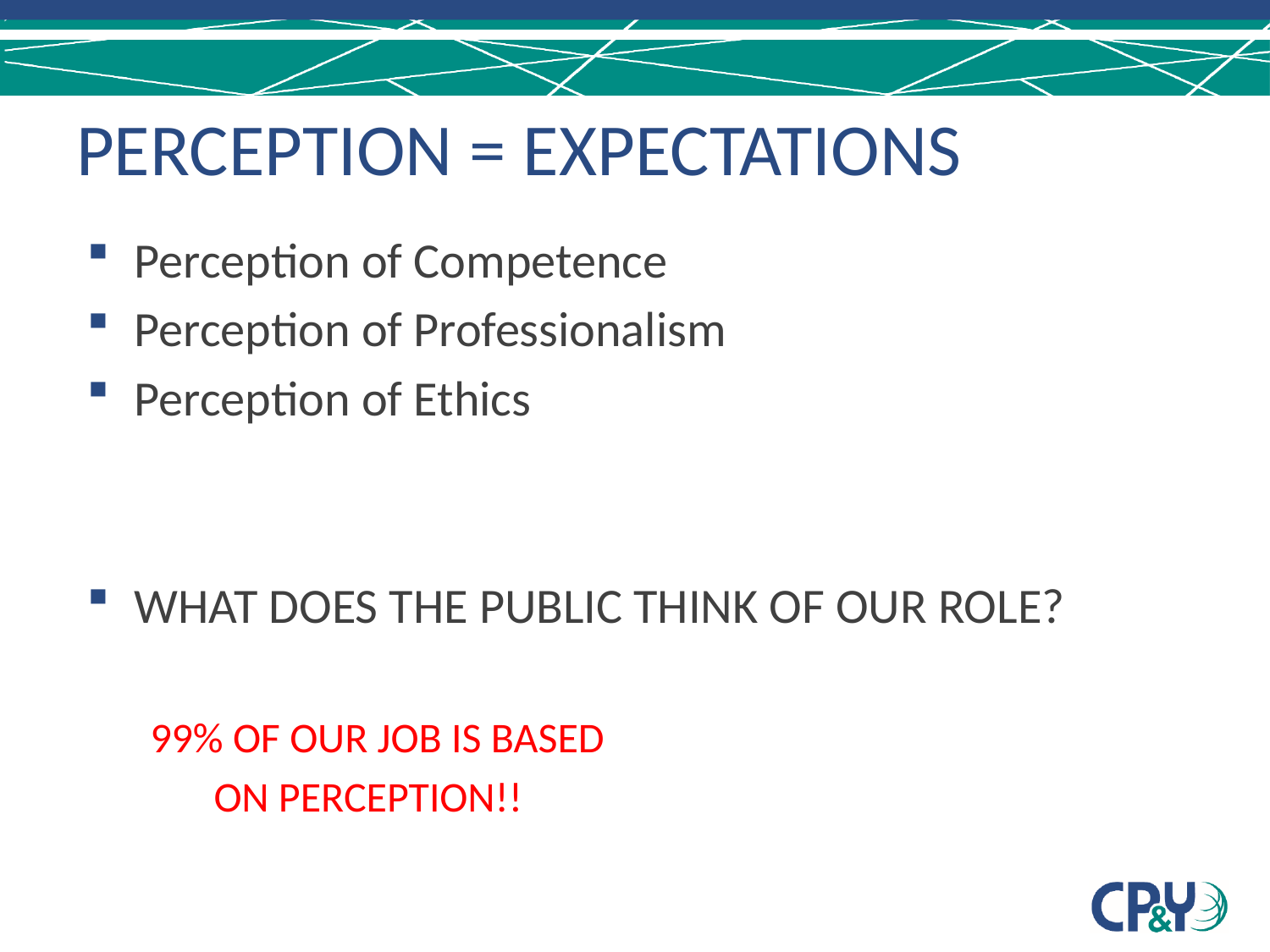

# PERCEPTION = EXPECTATIONS
Perception of Competence
Perception of Professionalism
Perception of Ethics

WHAT DOES THE PUBLIC THINK OF OUR ROLE?

99% OF OUR JOB IS BASED
ON PERCEPTION!!